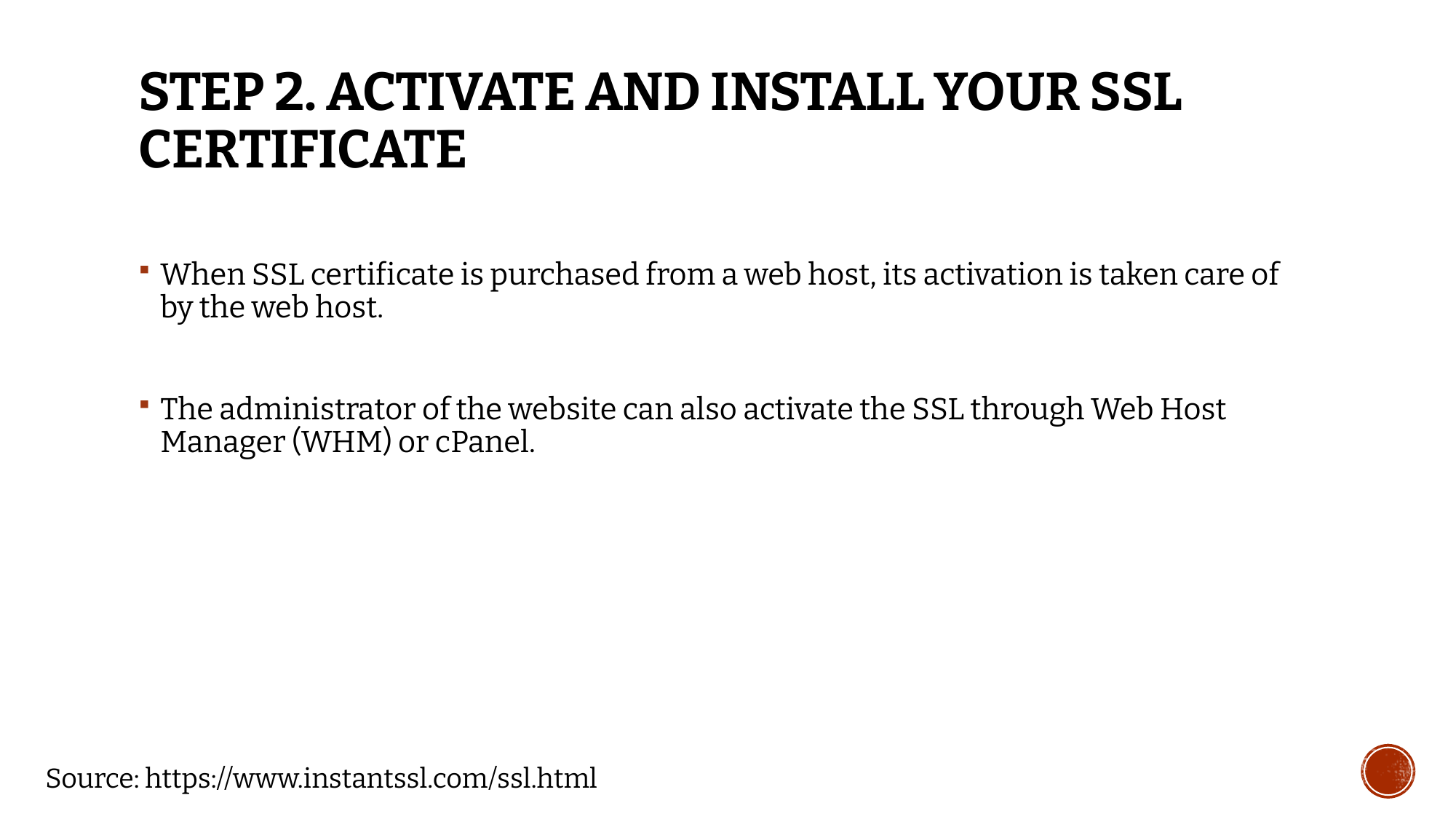

# Step 2. Activate and install your SSL certificate
When SSL certificate is purchased from a web host, its activation is taken care of by the web host.

The administrator of the website can also activate the SSL through Web Host Manager (WHM) or cPanel.
Source: https://www.instantssl.com/ssl.html